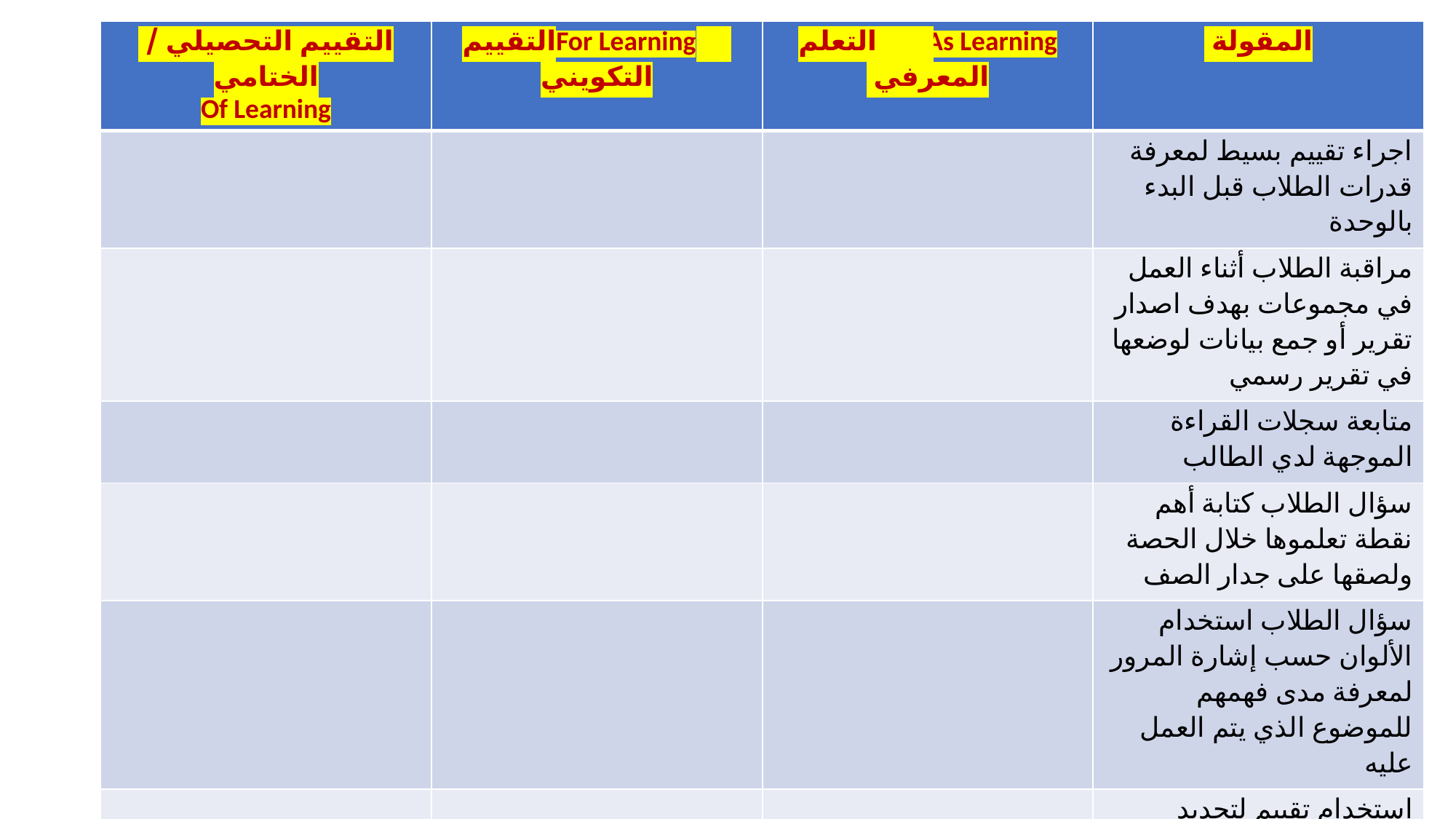

| التقييم التحصيلي / الختامي Of Learning | For Learningالتقييم التكويني | As Learning التعلم المعرفي | المقولة |
| --- | --- | --- | --- |
|  |  |  | اجراء تقييم بسيط لمعرفة قدرات الطلاب قبل البدء بالوحدة |
|  |  |  | مراقبة الطلاب أثناء العمل في مجموعات بهدف اصدار تقرير أو جمع بيانات لوضعها في تقرير رسمي |
|  |  |  | متابعة سجلات القراءة الموجهة لدي الطالب |
|  |  |  | سؤال الطلاب كتابة أهم نقطة تعلموها خلال الحصة ولصقها على جدار الصف |
|  |  |  | سؤال الطلاب استخدام الألوان حسب إشارة المرور لمعرفة مدى فهمهم للموضوع الذي يتم العمل عليه |
|  |  |  | استخدام تقييم لتحديد الفريق الذي سيعمل معه الطالب في الحصة المقبلة |
|  |  |  | إعطاء اطلاب 5-10 د في بداية كل حصة للإجابة والتعليق على الحصة السابقة |